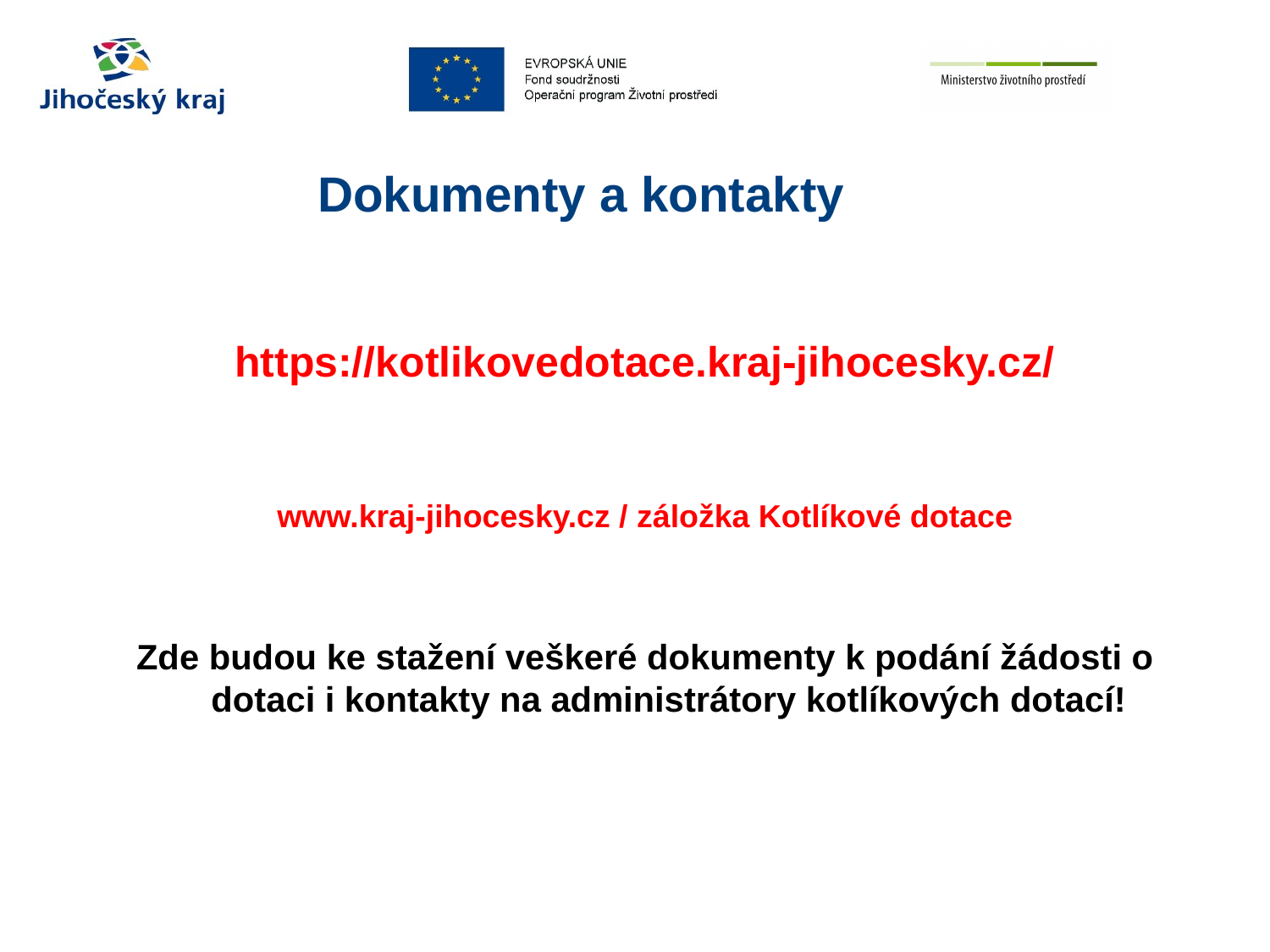

# Dokumenty a kontakty

https://kotlikovedotace.kraj-jihocesky.cz/

www.kraj-jihocesky.cz / záložka Kotlíkové dotace

Zde budou ke stažení veškeré dokumenty k podání žádosti o dotaci i kontakty na administrátory kotlíkových dotací!